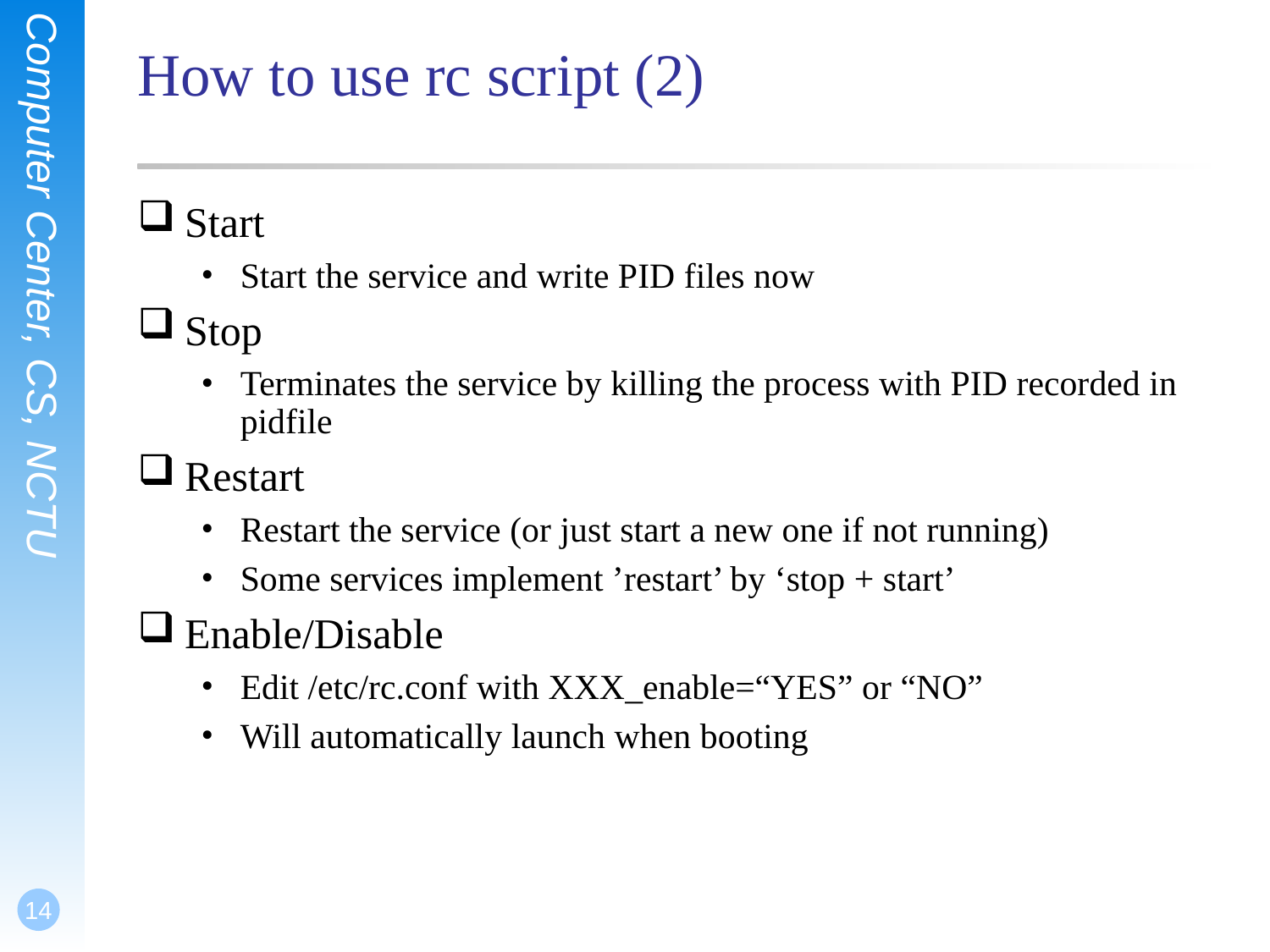

How to use rc script (2)
Start
Start the service and write PID files now
Stop
Terminates the service by killing the process with PID recorded in pidfile
Restart
Restart the service (or just start a new one if not running)
Some services implement ’restart’ by ‘stop + start’
Enable/Disable
Edit /etc/rc.conf with XXX_enable=“YES” or “NO”
Will automatically launch when booting